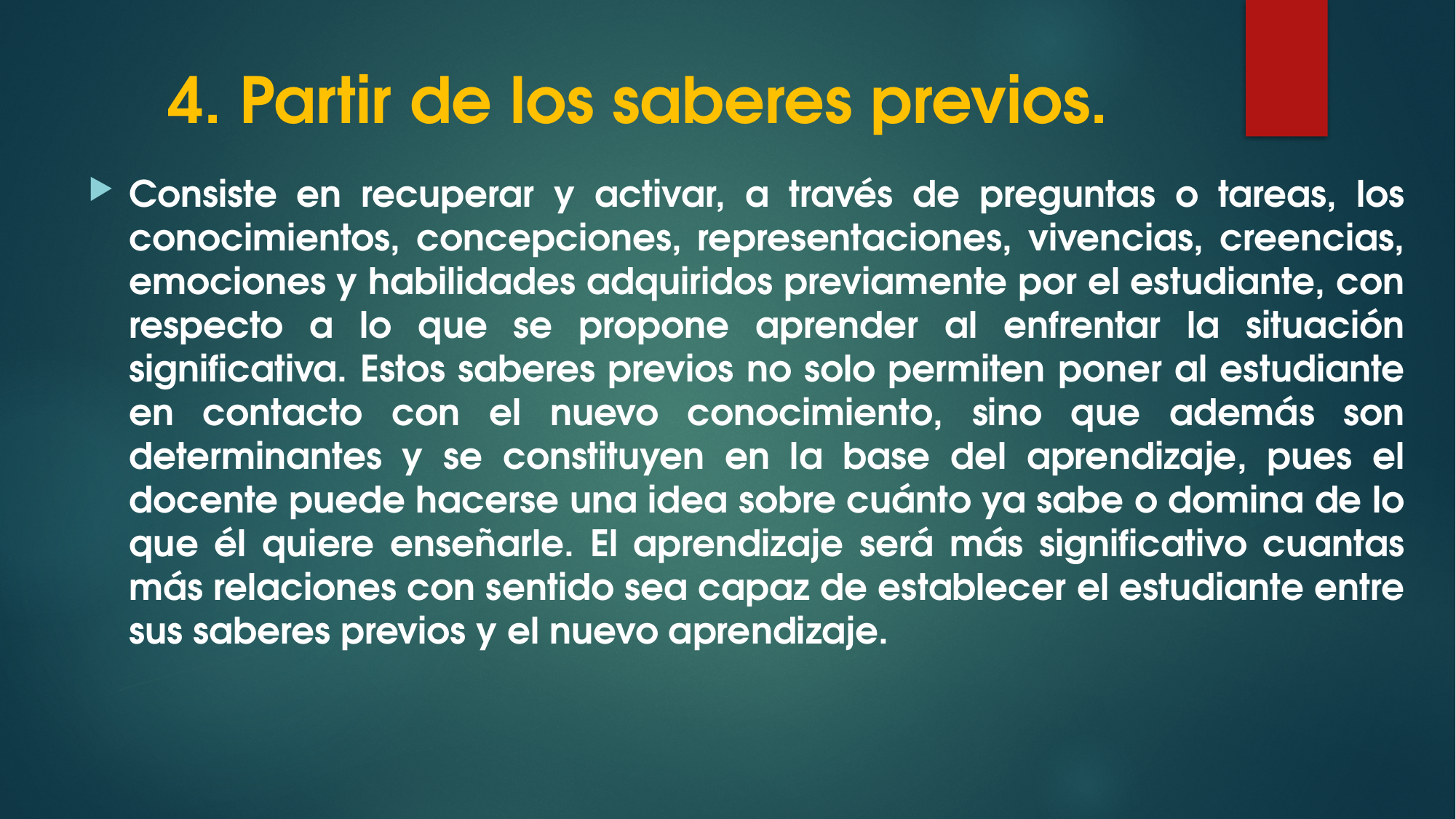

# 4. Partir de los saberes previos.
Consiste en recuperar y activar, a través de preguntas o tareas, los conocimientos, concepciones, representaciones, vivencias, creencias, emociones y habilidades adquiridos previamente por el estudiante, con respecto a lo que se propone aprender al enfrentar la situación significativa. Estos saberes previos no solo permiten poner al estudiante en contacto con el nuevo conocimiento, sino que además son determinantes y se constituyen en la base del aprendizaje, pues el docente puede hacerse una idea sobre cuánto ya sabe o domina de lo que él quiere enseñarle. El aprendizaje será más significativo cuantas más relaciones con sentido sea capaz de establecer el estudiante entre sus saberes previos y el nuevo aprendizaje.